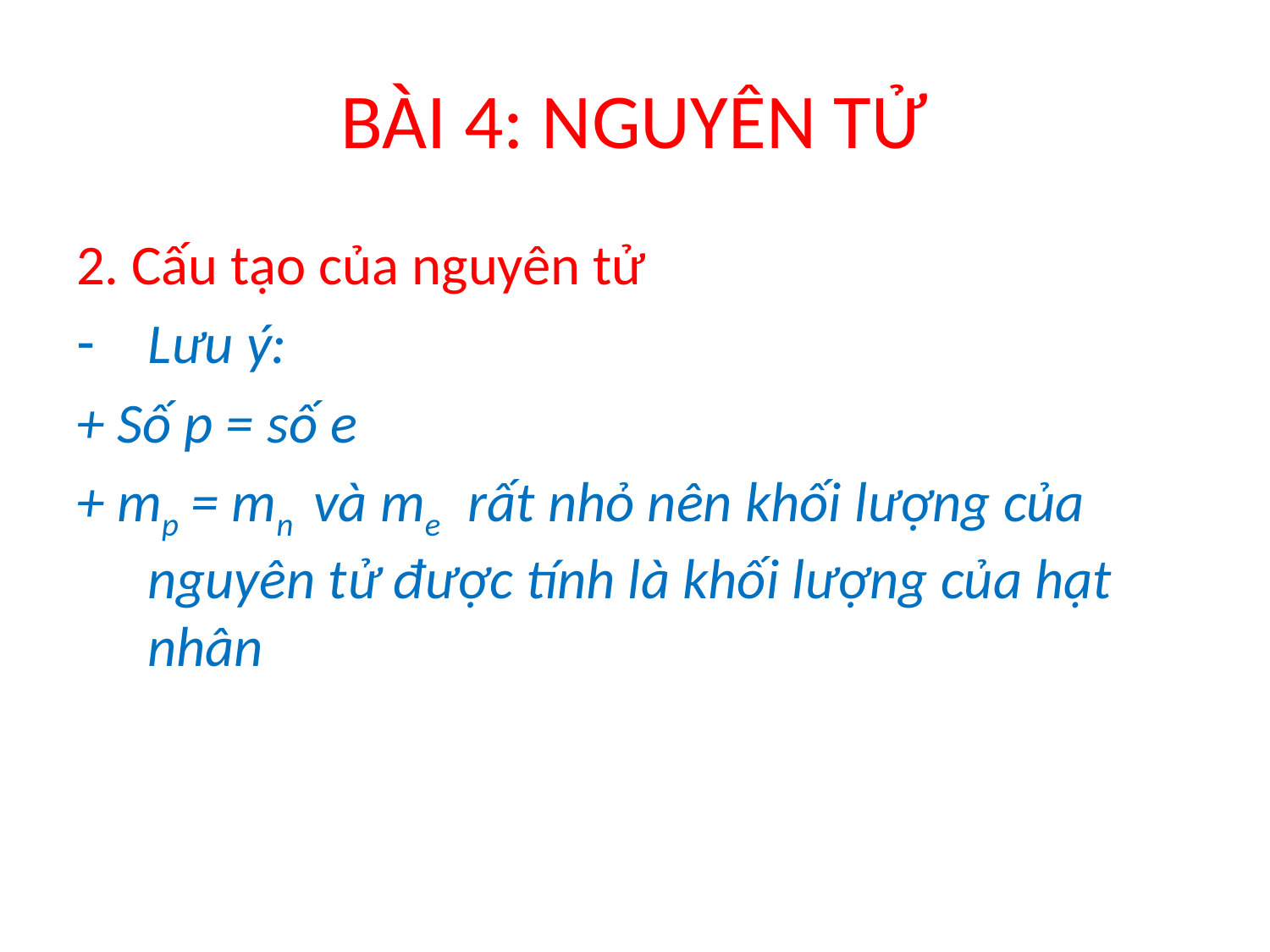

# BÀI 4: NGUYÊN TỬ
2. Cấu tạo của nguyên tử
Lưu ý:
+ Số p = số e
+ mp = mn  và me   rất nhỏ nên khối lượng của nguyên tử được tính là khối lượng của hạt nhân